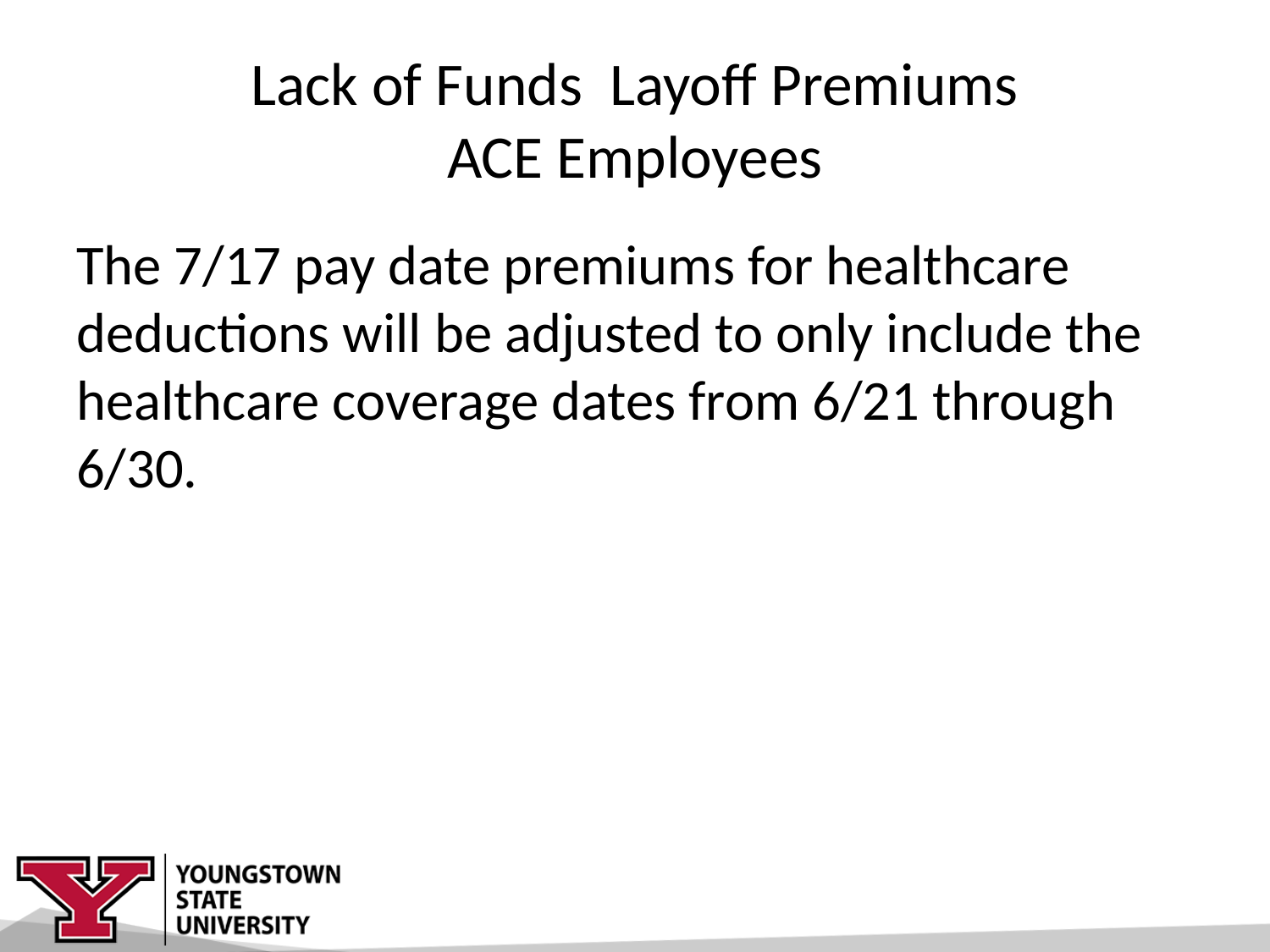

# Lack of Funds  Layoff Premiums ACE Employees
The 7/17 pay date premiums for healthcare deductions will be adjusted to only include the healthcare coverage dates from 6/21 through 6/30.